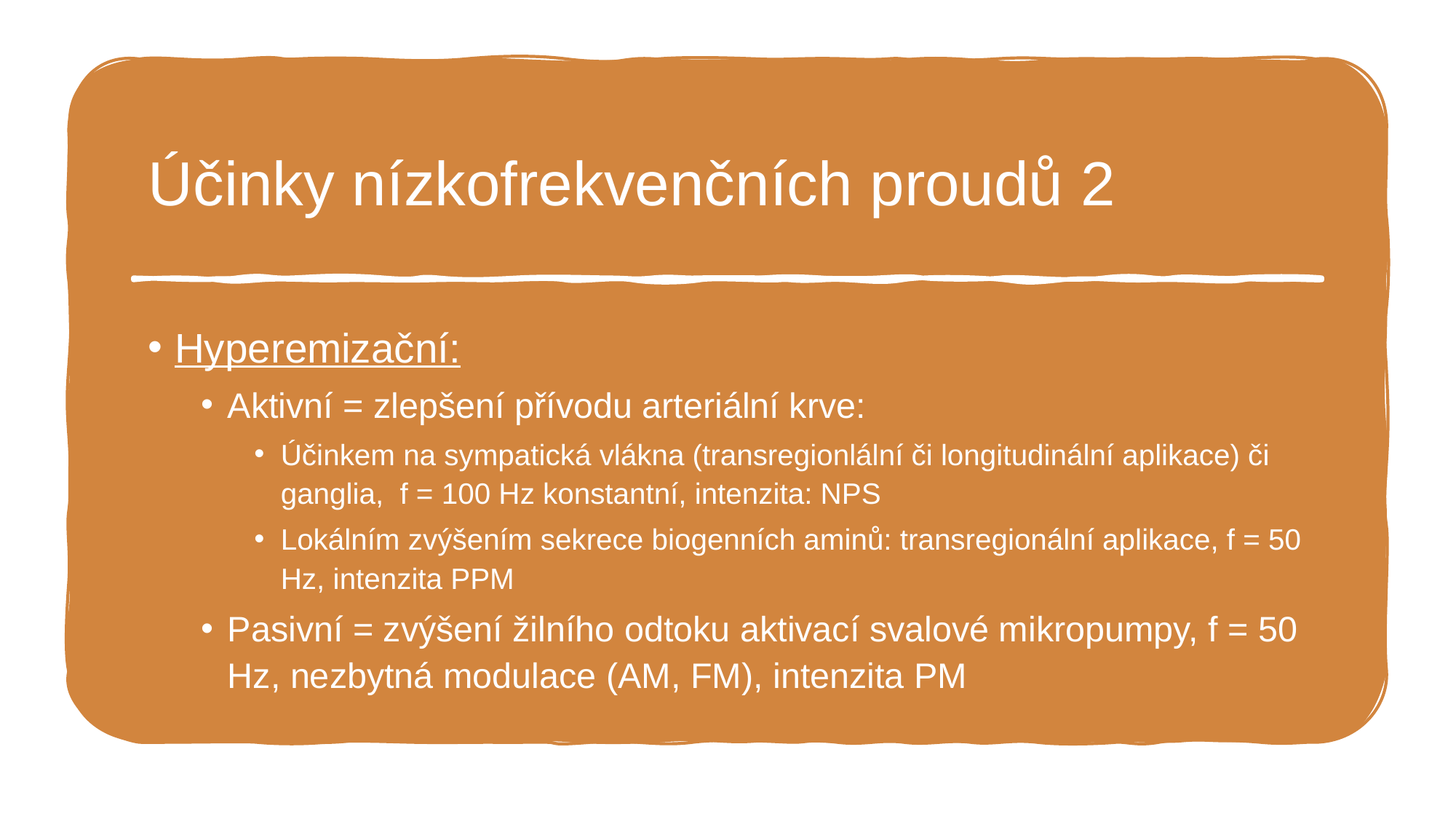

# Účinky nízkofrekvenčních proudů 2

Hyperemizační:
Aktivní = zlepšení přívodu arteriální krve:
Účinkem na sympatická vlákna (transregionlální či longitudinální aplikace) či ganglia,  f = 100 Hz konstantní, intenzita: NPS
Lokálním zvýšením sekrece biogenních aminů: transregionální aplikace, f = 50 Hz, intenzita PPM
Pasivní = zvýšení žilního odtoku aktivací svalové mikropumpy, f = 50 Hz, nezbytná modulace (AM, FM), intenzita PM